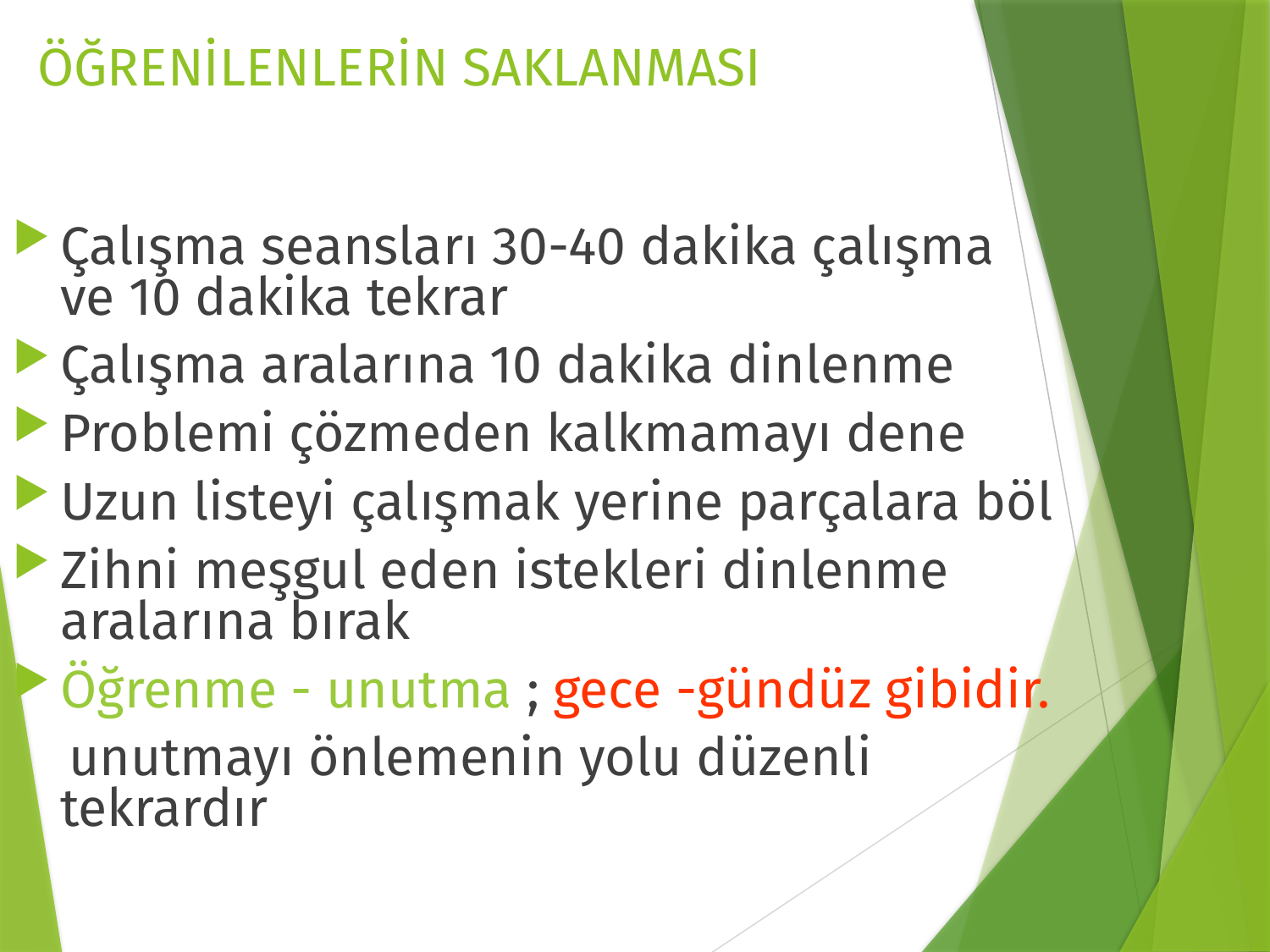

# ÖĞRENİLENLERİN SAKLANMASI

Çalışma seansları 30-40 dakika çalışma ve 10 dakika tekrar
Çalışma aralarına 10 dakika dinlenme
Problemi çözmeden kalkmamayı dene
Uzun listeyi çalışmak yerine parçalara böl
Zihni meşgul eden istekleri dinlenme aralarına bırak
Öğrenme - unutma ; gece -gündüz gibidir.
    unutmayı önlemenin yolu düzenli tekrardır